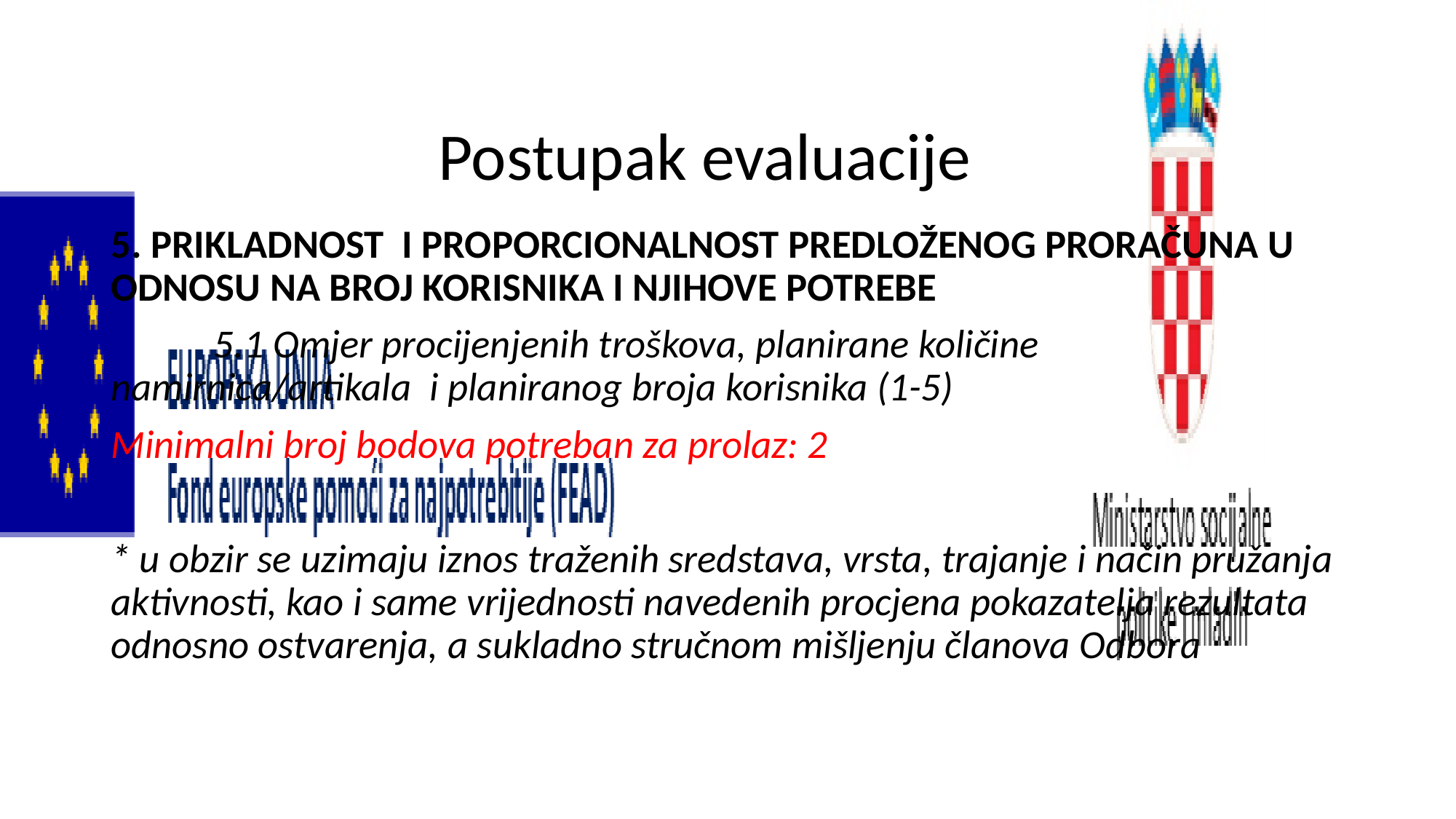

# Postupak evaluacije
5. PRIKLADNOST  I PROPORCIONALNOST PREDLOŽENOG PRORAČUNA U ODNOSU NA BROJ KORISNIKA I NJIHOVE POTREBE
	5.1 Omjer procijenjenih troškova, planirane količine namirnica/artikala  i planiranog broja korisnika (1-5)
Minimalni broj bodova potreban za prolaz: 2

* u obzir se uzimaju iznos traženih sredstava, vrsta, trajanje i način pružanja aktivnosti, kao i same vrijednosti navedenih procjena pokazatelja rezultata odnosno ostvarenja, a sukladno stručnom mišljenju članova Odbora